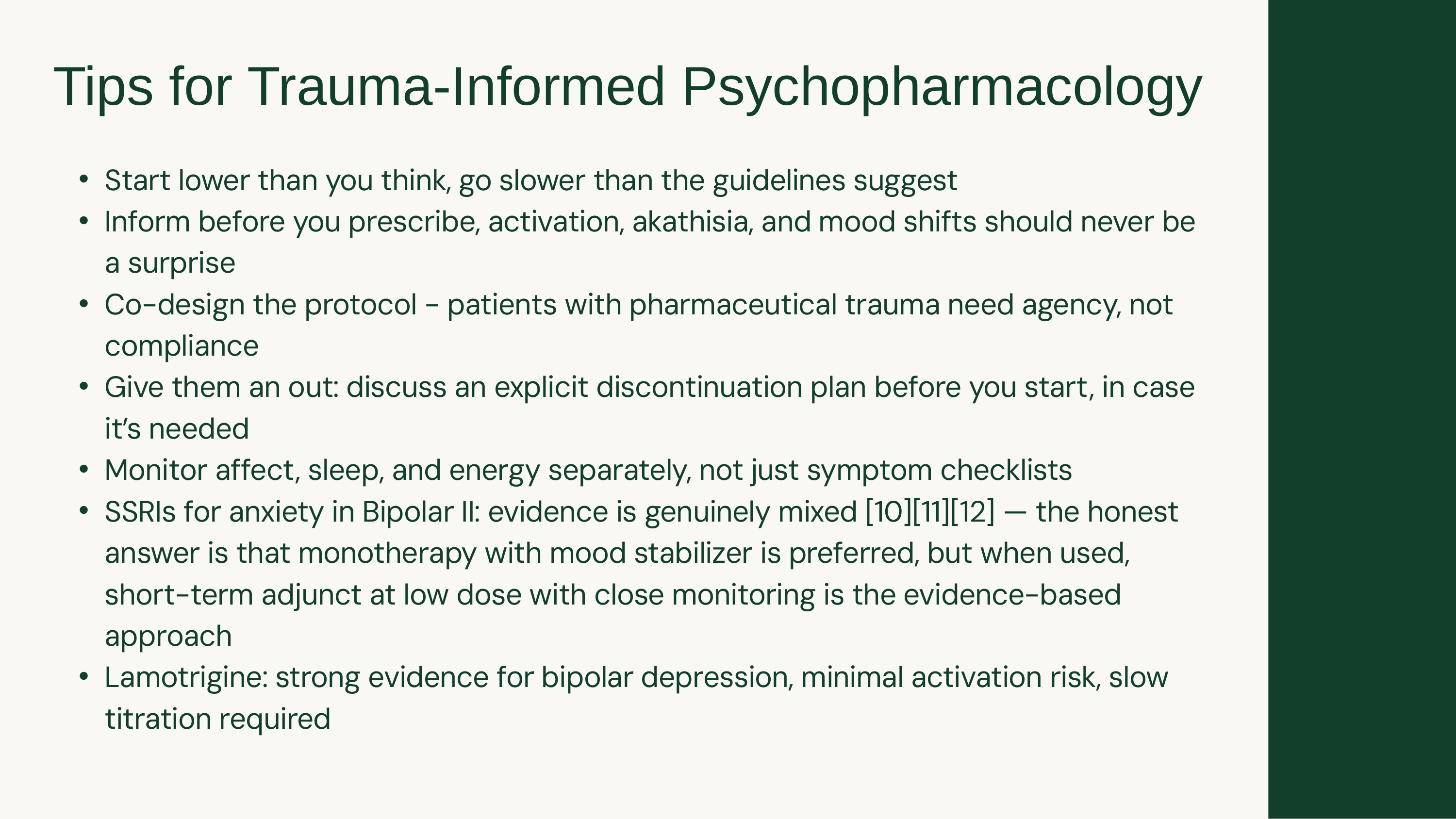

Tips for Trauma-Informed Psychopharmacology
Start lower than you think, go slower than the guidelines suggest
Inform before you prescribe, activation, akathisia, and mood shifts should never be a surprise
Co-design the protocol - patients with pharmaceutical trauma need agency, not compliance
Give them an out: discuss an explicit discontinuation plan before you start, in case it’s needed
Monitor affect, sleep, and energy separately, not just symptom checklists
SSRIs for anxiety in Bipolar II: evidence is genuinely mixed [10][11][12] — the honest answer is that monotherapy with mood stabilizer is preferred, but when used, short-term adjunct at low dose with close monitoring is the evidence-based approach
Lamotrigine: strong evidence for bipolar depression, minimal activation risk, slow titration required